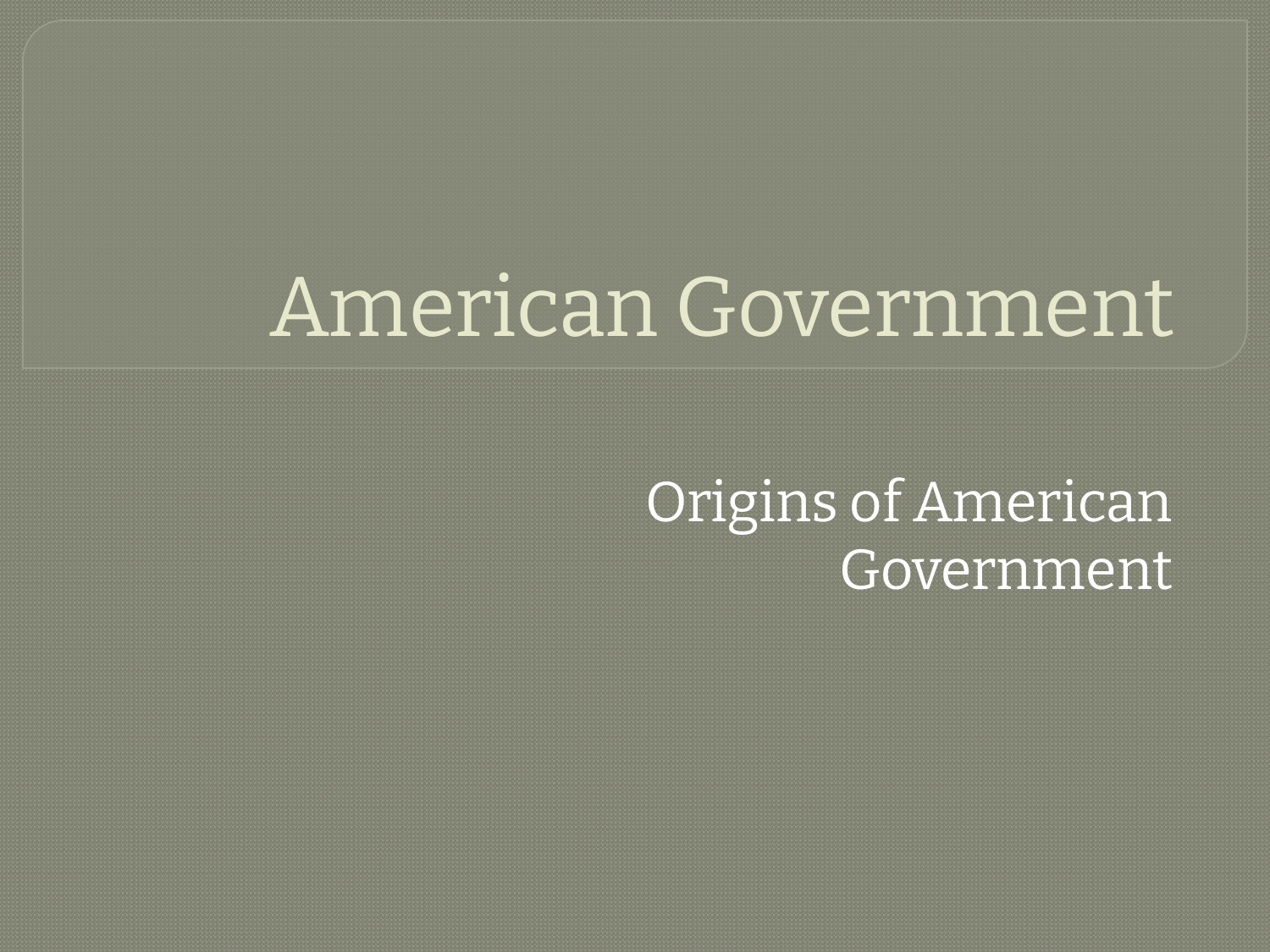

# American Government
Origins of American Government